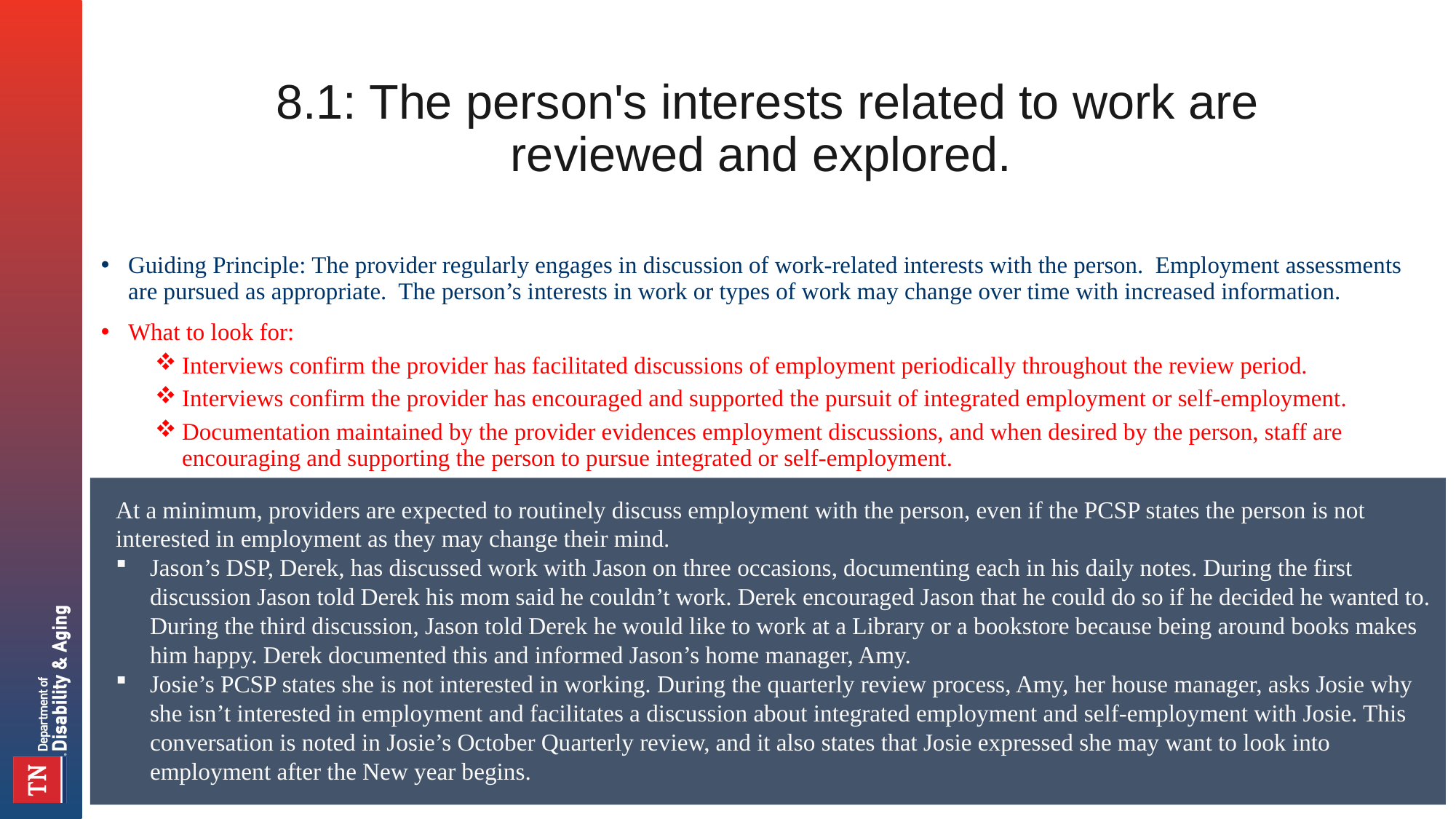

# 8.1: The person's interests related to work are reviewed and explored.
Guiding Principle: The provider regularly engages in discussion of work-related interests with the person.  Employment assessments are pursued as appropriate.  The person’s interests in work or types of work may change over time with increased information.
What to look for:
Interviews confirm the provider has facilitated discussions of employment periodically throughout the review period.
Interviews confirm the provider has encouraged and supported the pursuit of integrated employment or self-employment.
Documentation maintained by the provider evidences employment discussions, and when desired by the person, staff are encouraging and supporting the person to pursue integrated or self-employment.

At a minimum, providers are expected to routinely discuss employment with the person, even if the PCSP states the person is not interested in employment as they may change their mind.
Jason’s DSP, Derek, has discussed work with Jason on three occasions, documenting each in his daily notes. During the first discussion Jason told Derek his mom said he couldn’t work. Derek encouraged Jason that he could do so if he decided he wanted to. During the third discussion, Jason told Derek he would like to work at a Library or a bookstore because being around books makes him happy. Derek documented this and informed Jason’s home manager, Amy.
Josie’s PCSP states she is not interested in working. During the quarterly review process, Amy, her house manager, asks Josie why she isn’t interested in employment and facilitates a discussion about integrated employment and self-employment with Josie. This conversation is noted in Josie’s October Quarterly review, and it also states that Josie expressed she may want to look into employment after the New year begins.